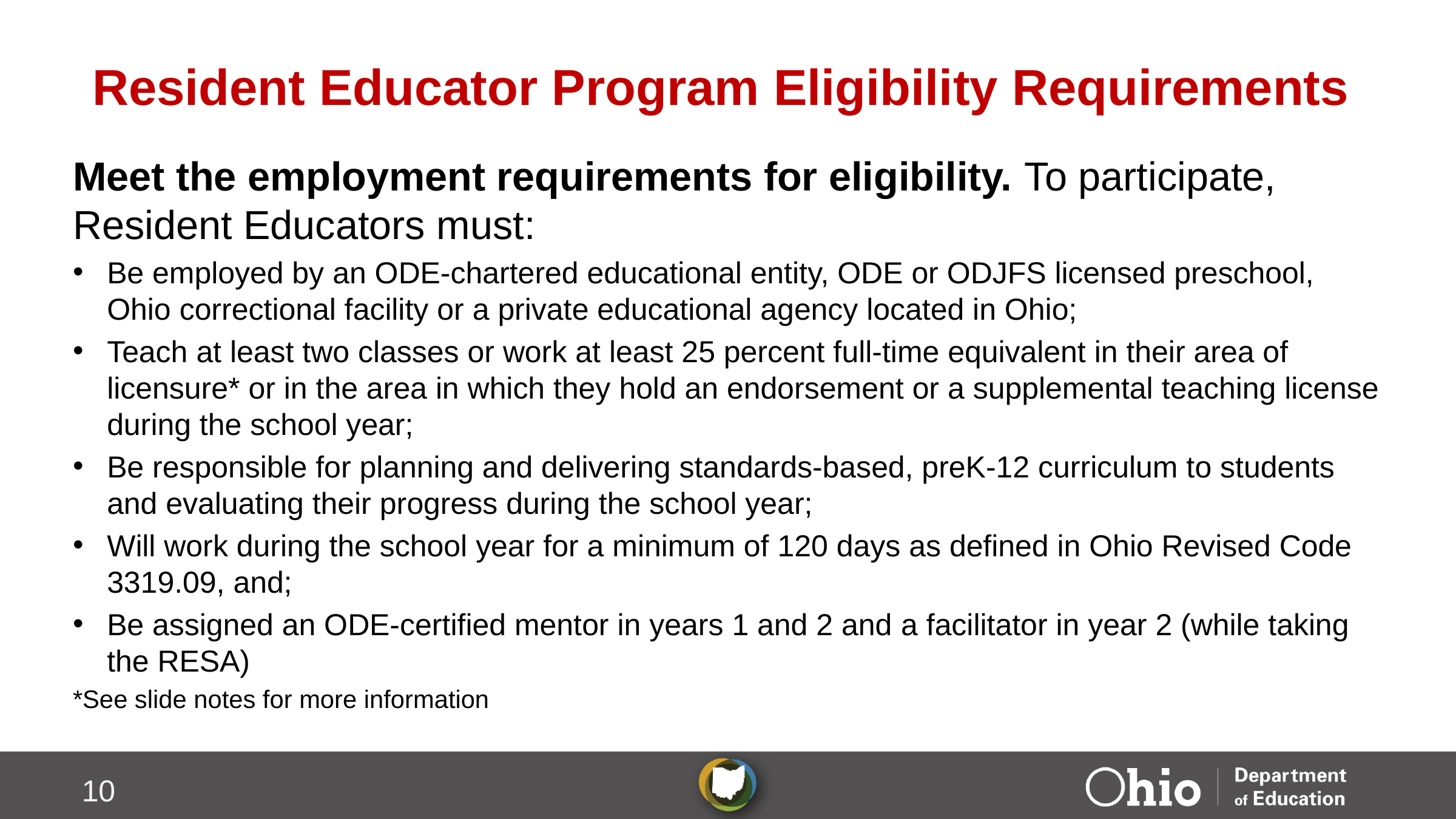

# Resident Educator Program Eligibility Requirements
Meet the employment requirements for eligibility. To participate, Resident Educators must:
Be employed by an ODE-chartered educational entity, ODE or ODJFS licensed preschool, Ohio correctional facility or a private educational agency located in Ohio;
Teach at least two classes or work at least 25 percent full-time equivalent in their area of licensure* or in the area in which they hold an endorsement or a supplemental teaching license during the school year;
Be responsible for planning and delivering standards-based, preK-12 curriculum to students and evaluating their progress during the school year;
Will work during the school year for a minimum of 120 days as defined in Ohio Revised Code 3319.09, and;
Be assigned an ODE‐certified mentor in years 1 and 2 and a facilitator in year 2 (while taking the RESA)
*See slide notes for more information
10